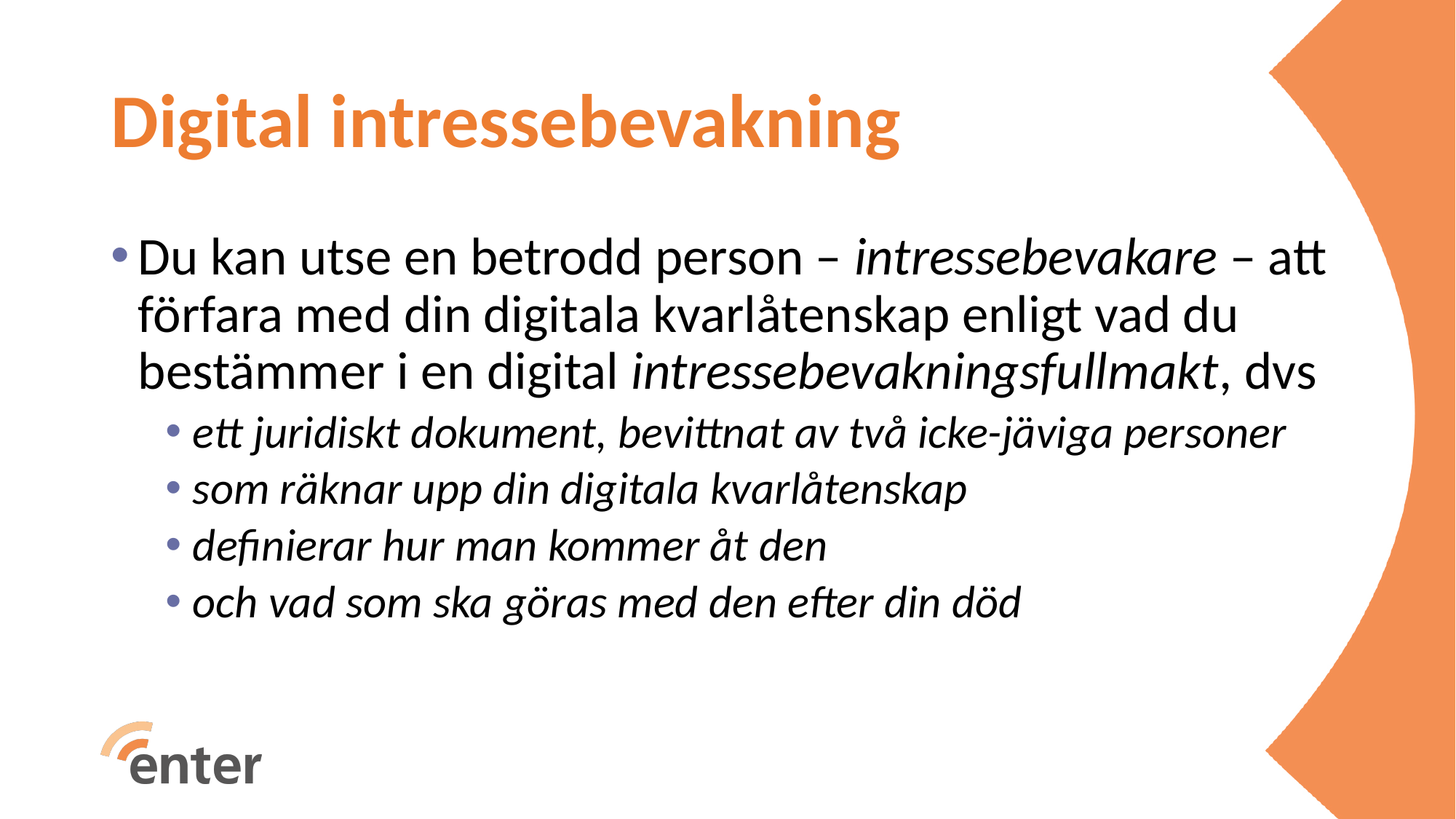

# Digital intressebevakning
Du kan utse en betrodd person – intressebevakare – att förfara med din digitala kvarlåtenskap enligt vad du bestämmer i en digital intressebevakningsfullmakt, dvs
ett juridiskt dokument, bevittnat av två icke-jäviga personer
som räknar upp din digitala kvarlåtenskap
definierar hur man kommer åt den
och vad som ska göras med den efter din död